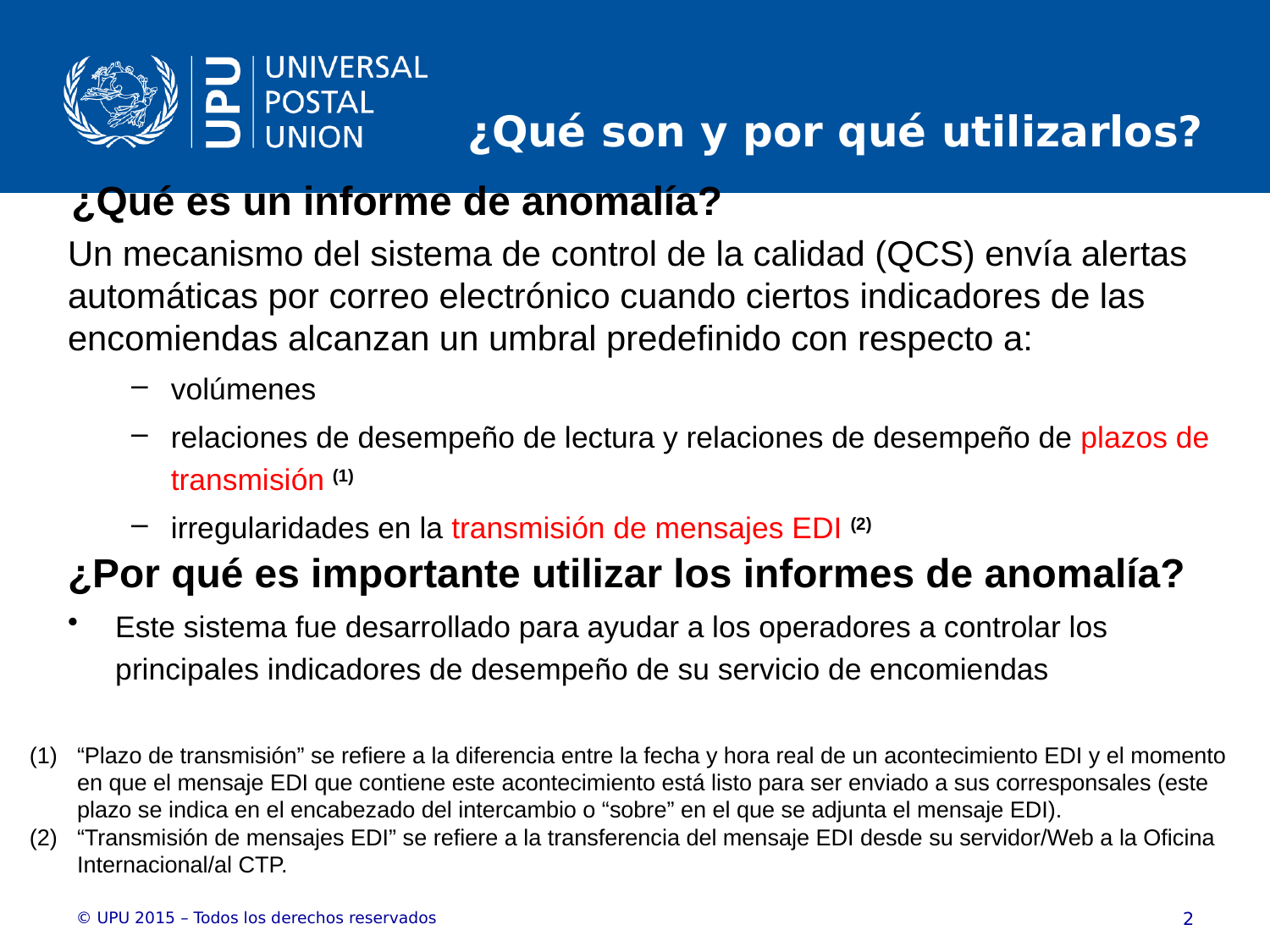

¿Qué son y por qué utilizarlos?

¿Qué es un informe de anomalía?
Un mecanismo del sistema de control de la calidad (QCS) envía alertas automáticas por correo electrónico cuando ciertos indicadores de las encomiendas alcanzan un umbral predefinido con respecto a:
volúmenes
relaciones de desempeño de lectura y relaciones de desempeño de plazos de transmisión (1)
irregularidades en la transmisión de mensajes EDI (2)
¿Por qué es importante utilizar los informes de anomalía?
Este sistema fue desarrollado para ayudar a los operadores a controlar los principales indicadores de desempeño de su servicio de encomiendas

“Plazo de transmisión” se refiere a la diferencia entre la fecha y hora real de un acontecimiento EDI y el momento en que el mensaje EDI que contiene este acontecimiento está listo para ser enviado a sus corresponsales (este plazo se indica en el encabezado del intercambio o “sobre” en el que se adjunta el mensaje EDI).
“Transmisión de mensajes EDI” se refiere a la transferencia del mensaje EDI desde su servidor/Web a la Oficina Internacional/al CTP.